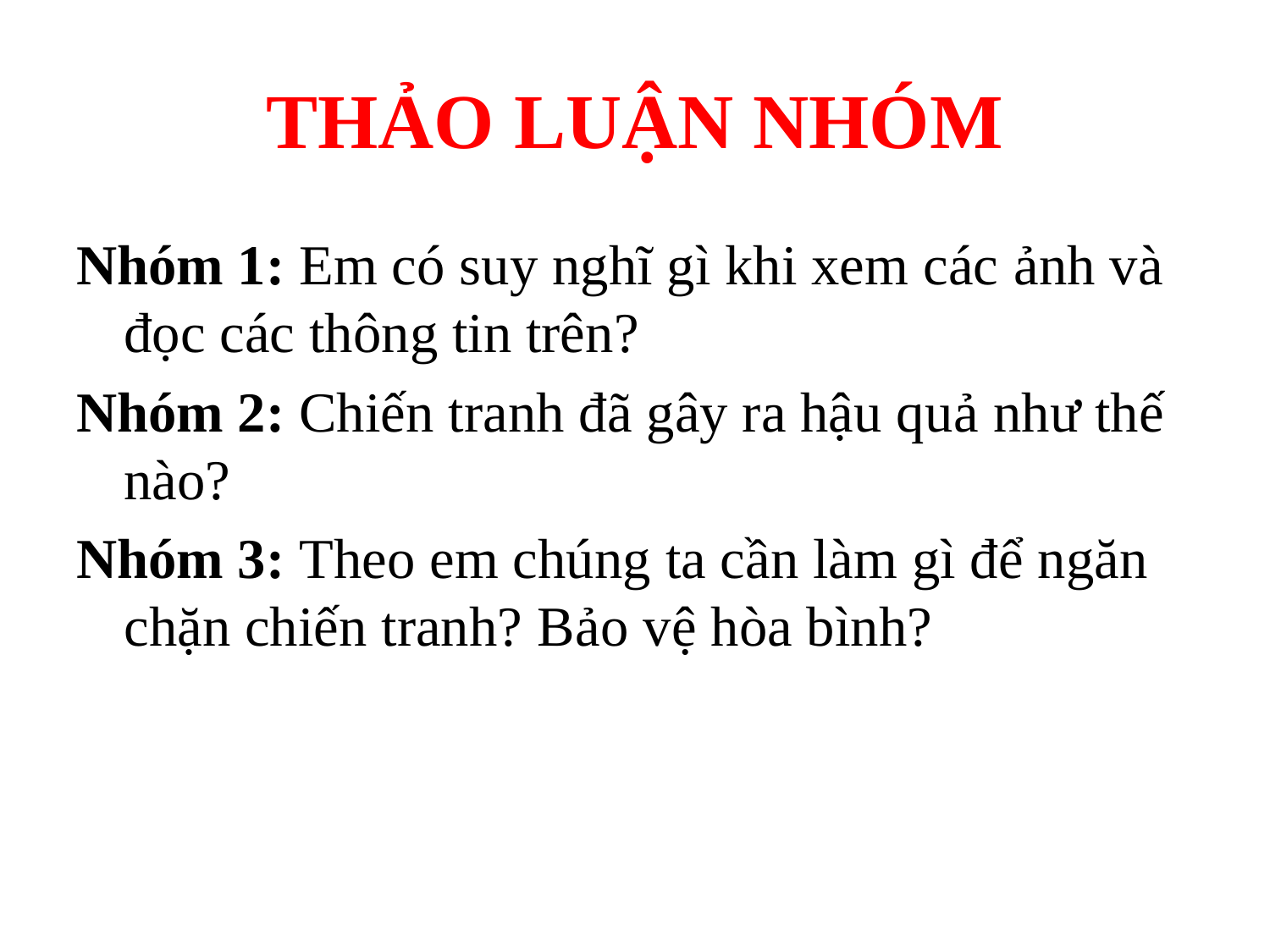

# THẢO LUẬN NHÓM
Nhóm 1: Em có suy nghĩ gì khi xem các ảnh và đọc các thông tin trên?
Nhóm 2: Chiến tranh đã gây ra hậu quả như thế nào?
Nhóm 3: Theo em chúng ta cần làm gì để ngăn chặn chiến tranh? Bảo vệ hòa bình?